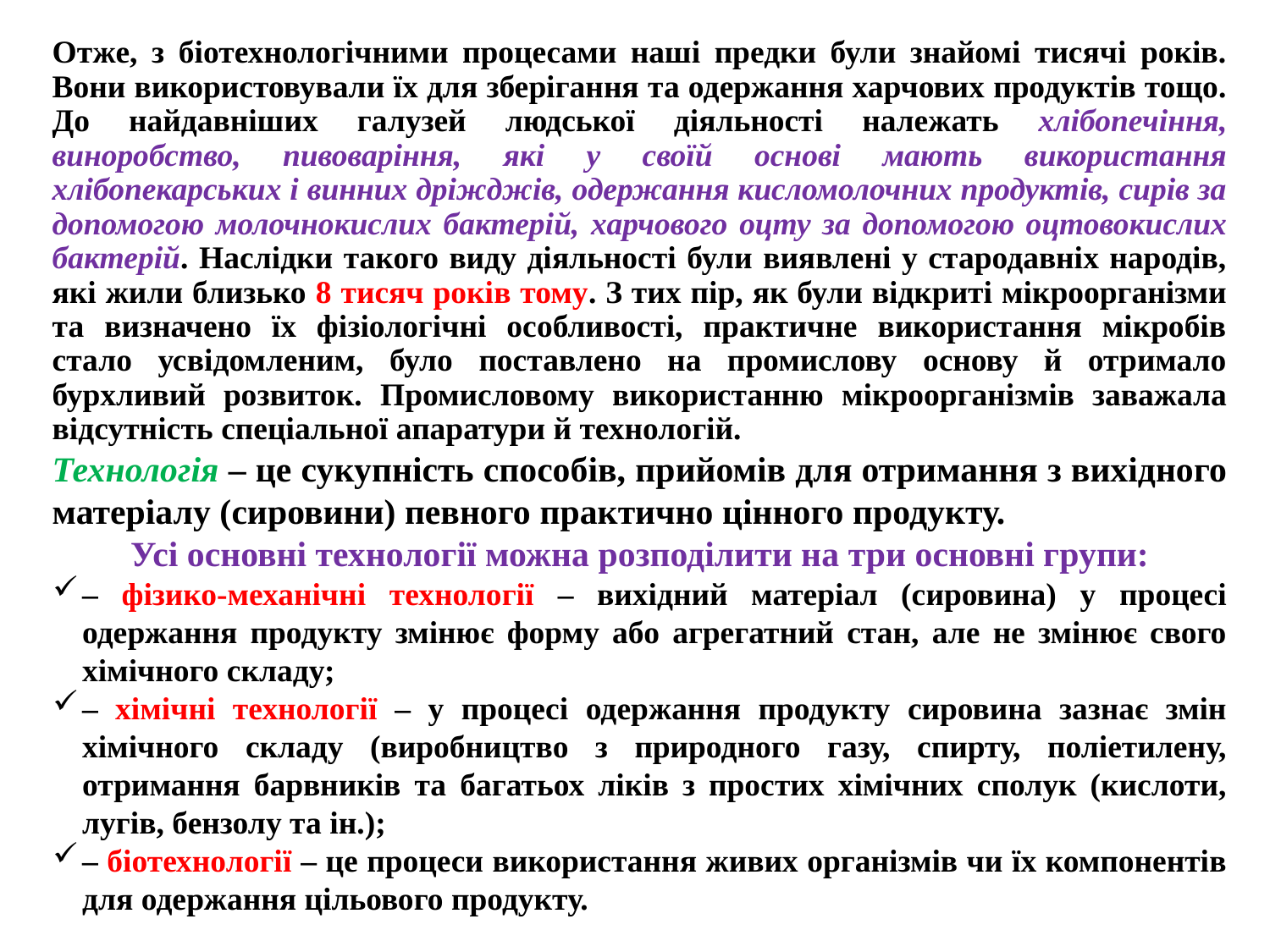

Отже, з біотехнологічними процесами наші предки були знайомі тисячі років. Вони використовували їх для зберігання та одержання харчових продуктів тощо. До найдавніших галузей людської діяльності належать хлібопечіння, виноробство, пивоваріння, які у своїй основі мають використання хлібопекарських і винних дріжджів, одержання кисломолочних продуктів, сирів за допомогою молочнокислих бактерій, харчового оцту за допомогою оцтовокислих бактерій. Наслідки такого виду діяльності були виявлені у стародавніх народів, які жили близько 8 тисяч років тому. З тих пір, як були відкриті мікроорганізми та визначено їх фізіологічні особливості, практичне використання мікробів стало усвідомленим, було поставлено на промислову основу й отримало бурхливий розвиток. Промисловому використанню мікроорганізмів заважала відсутність спеціальної апаратури й технологій.
Технологія – це сукупність способів, прийомів для отримання з вихідного матеріалу (сировини) певного практично цінного продукту.
Усі основні технології можна розподілити на три основні групи:
– фізико-механічні технології – вихідний матеріал (сировина) у процесі одержання продукту змінює форму або агрегатний стан, але не змінює свого хімічного складу;
– хімічні технології – у процесі одержання продукту сировина зазнає змін хімічного складу (виробництво з природного газу, спирту, поліетилену, отримання барвників та багатьох ліків з простих хімічних сполук (кислоти, лугів, бензолу та ін.);
– біотехнології – це процеси використання живих організмів чи їх компонентів для одержання цільового продукту.